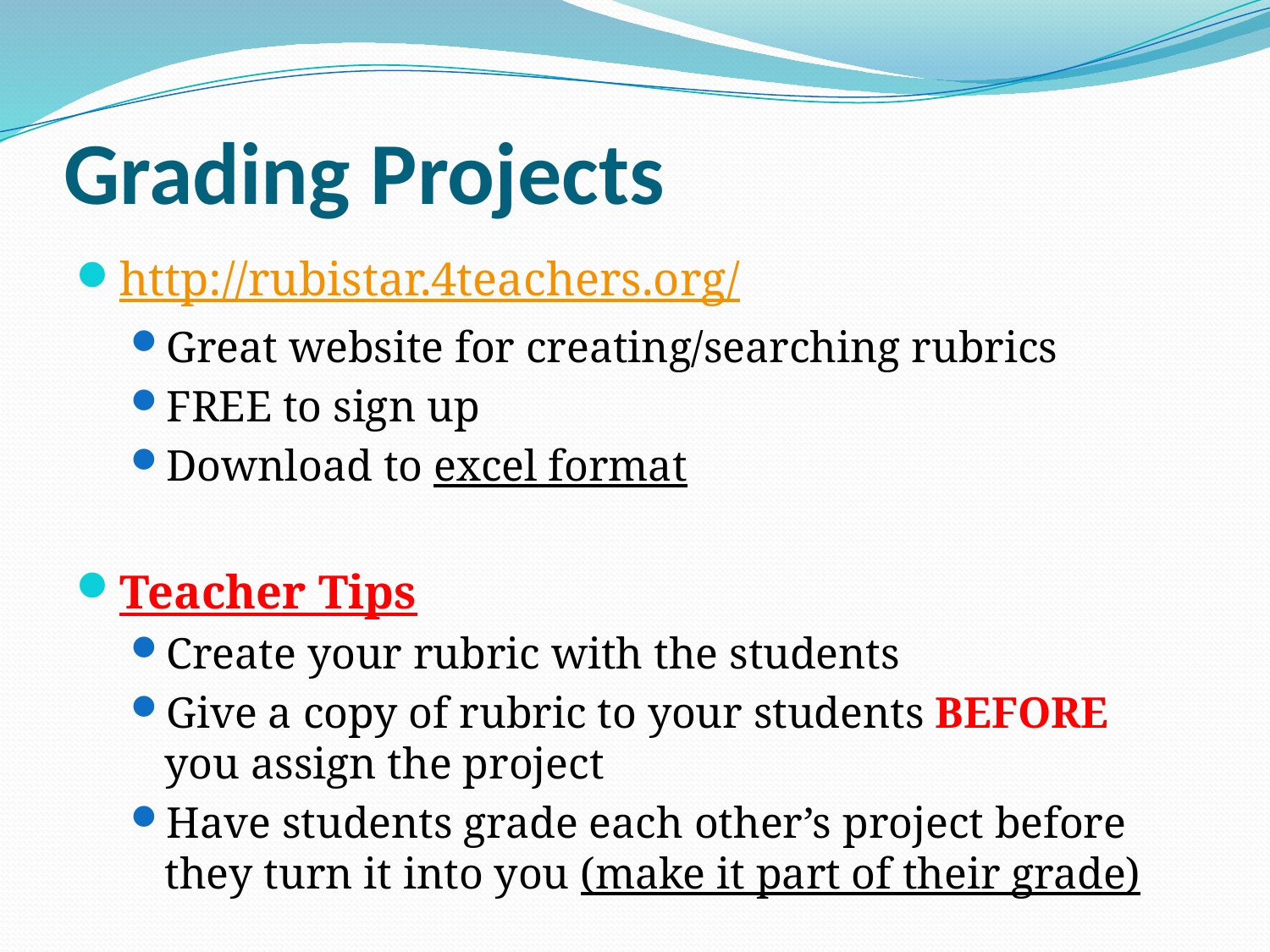

# Grading Projects
http://rubistar.4teachers.org/
Great website for creating/searching rubrics
FREE to sign up
Download to excel format

Teacher Tips
Create your rubric with the students
Give a copy of rubric to your students BEFORE you assign the project
Have students grade each other’s project before they turn it into you (make it part of their grade)